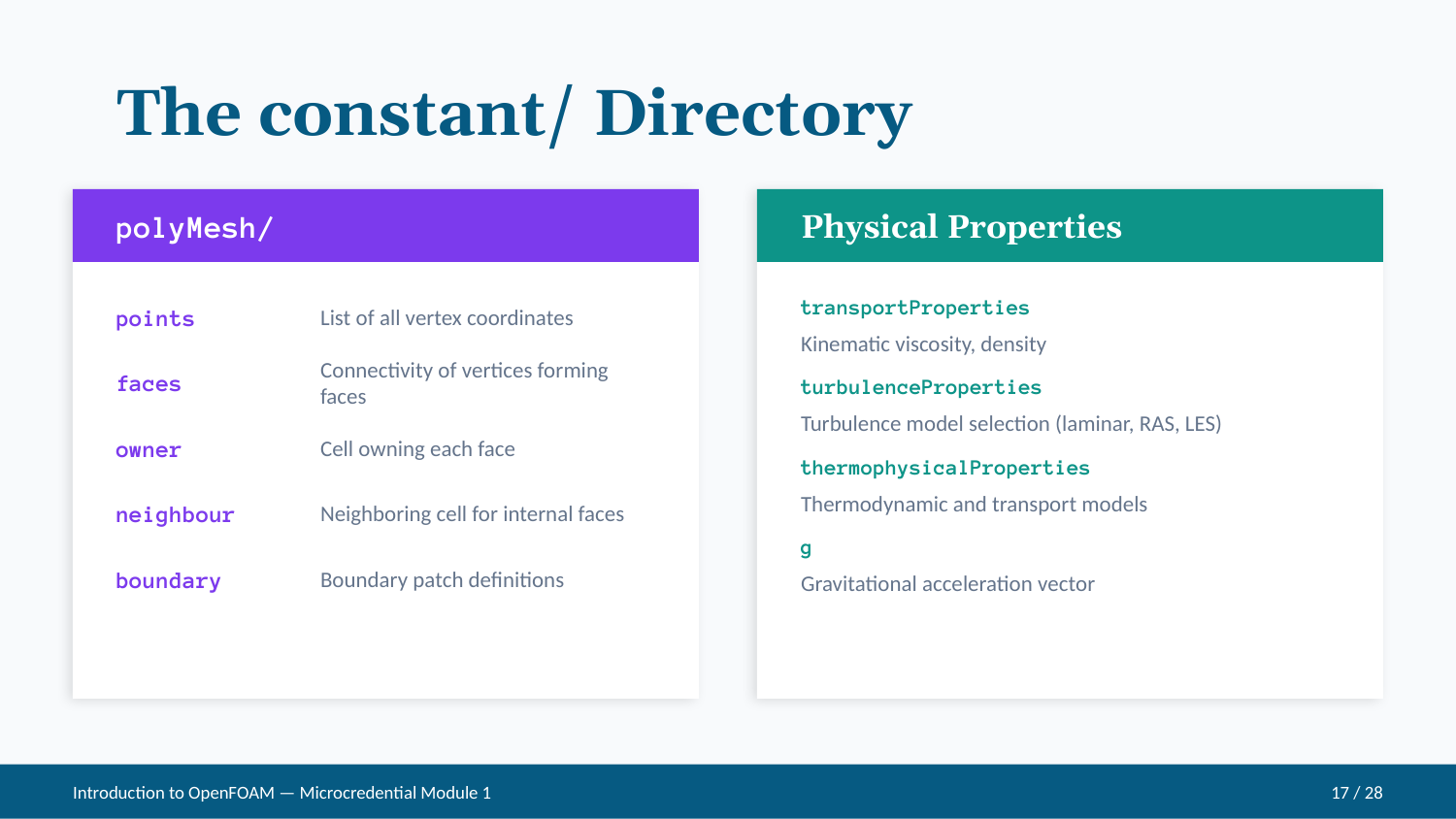

The constant/ Directory

polyMesh/

Physical Properties
points
List of all vertex coordinates
transportProperties
Kinematic viscosity, density
faces
Connectivity of vertices forming faces
turbulenceProperties
Turbulence model selection (laminar, RAS, LES)
owner
Cell owning each face
thermophysicalProperties
Thermodynamic and transport models
neighbour
Neighboring cell for internal faces
g
boundary
Boundary patch definitions
Gravitational acceleration vector

Introduction to OpenFOAM — Microcredential Module 1
17 / 28